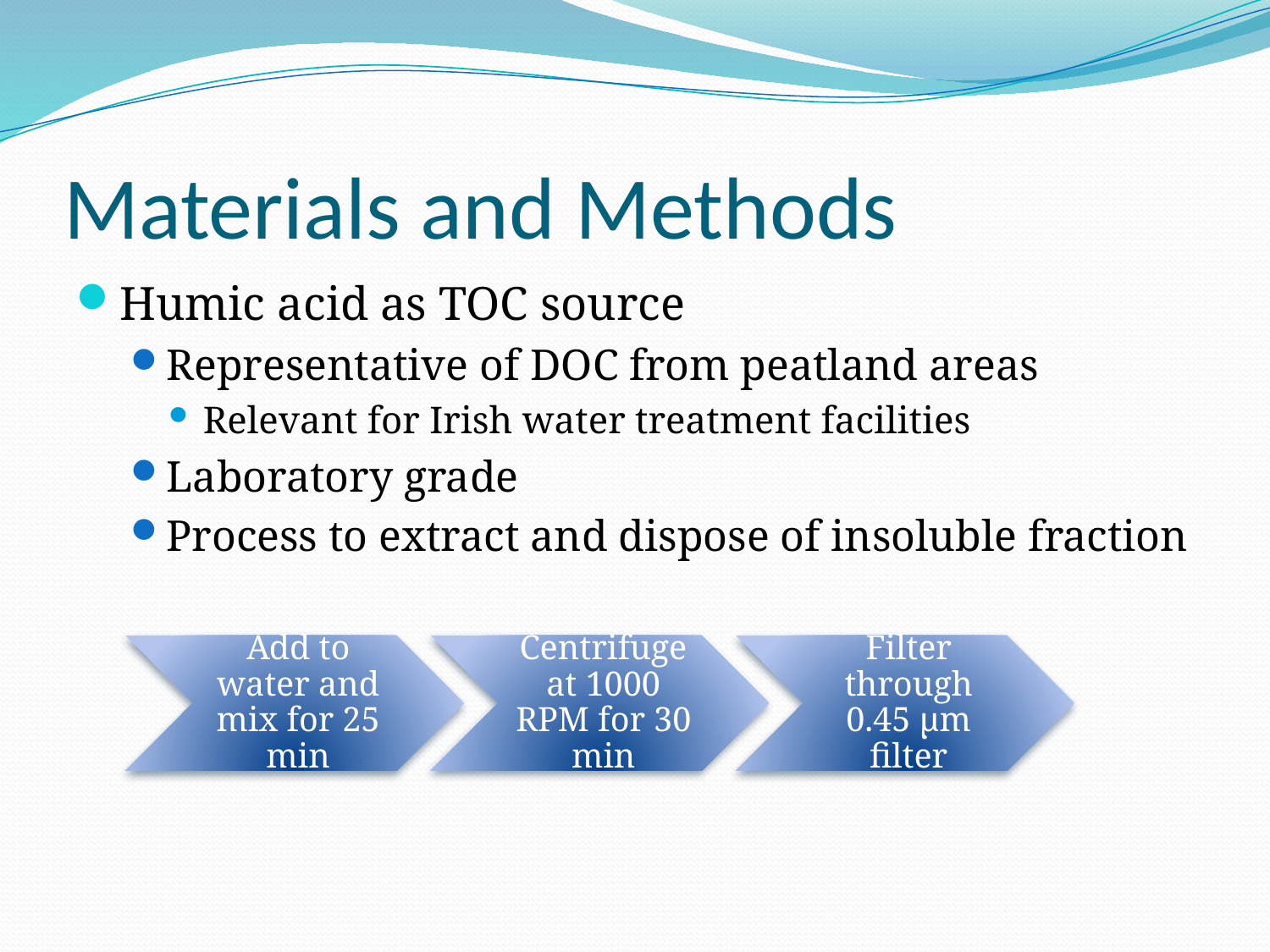

# Materials and Methods
Humic acid as TOC source
Representative of DOC from peatland areas
Relevant for Irish water treatment facilities
Laboratory grade
Process to extract and dispose of insoluble fraction
Add to water and mix for 25 min
Centrifuge at 1000 RPM for 30 min
Filter through 0.45 µm filter